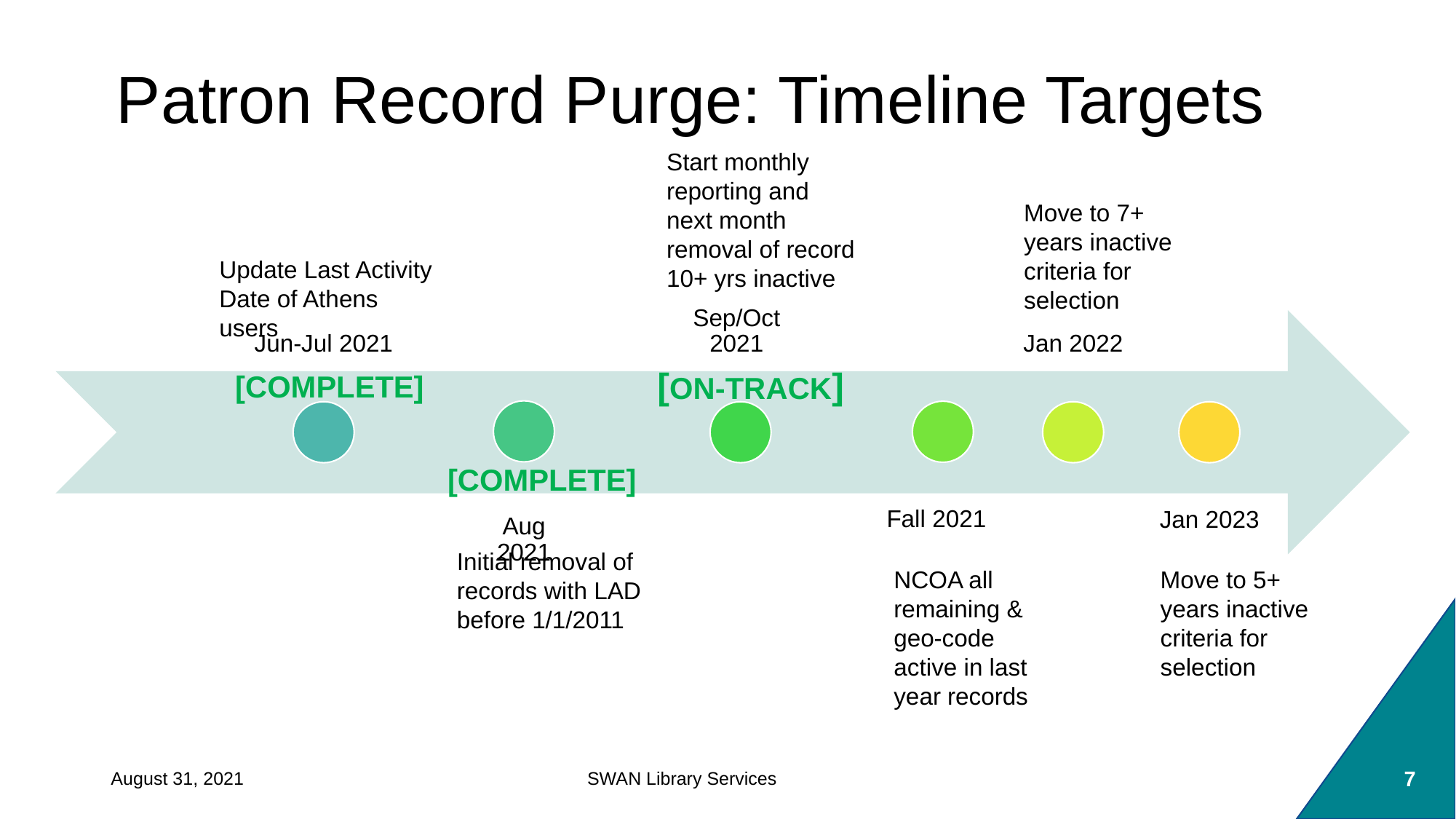

# Patron Record Purge: Timeline Targets
Jun-Jul 2021
Aug 2021
Sep/Oct 2021
Fall 2021
Jan 2022
Jan 2023
Start monthly reporting and next month removal of record 10+ yrs inactive
Move to 7+ years inactive criteria for selection
Update Last Activity Date of Athens users
[ON-TRACK]
[COMPLETE]
[COMPLETE]
Initial removal of records with LAD before 1/1/2011

NCOA all remaining & geo-code active in last year records
Move to 5+ years inactive criteria for selection
August 31, 2021
7
SWAN Library Services